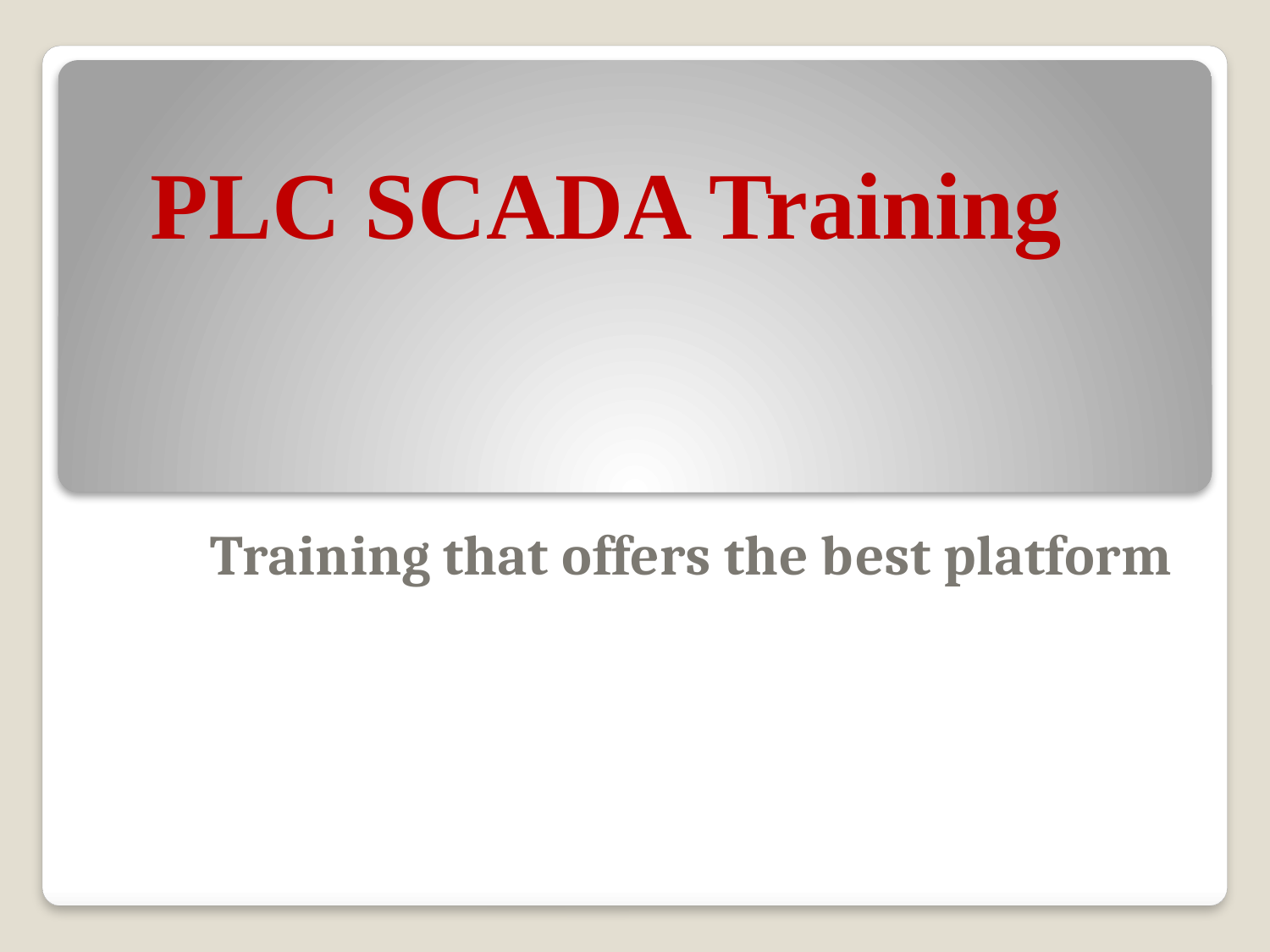

# PLC SCADA Training
Training that offers the best platform